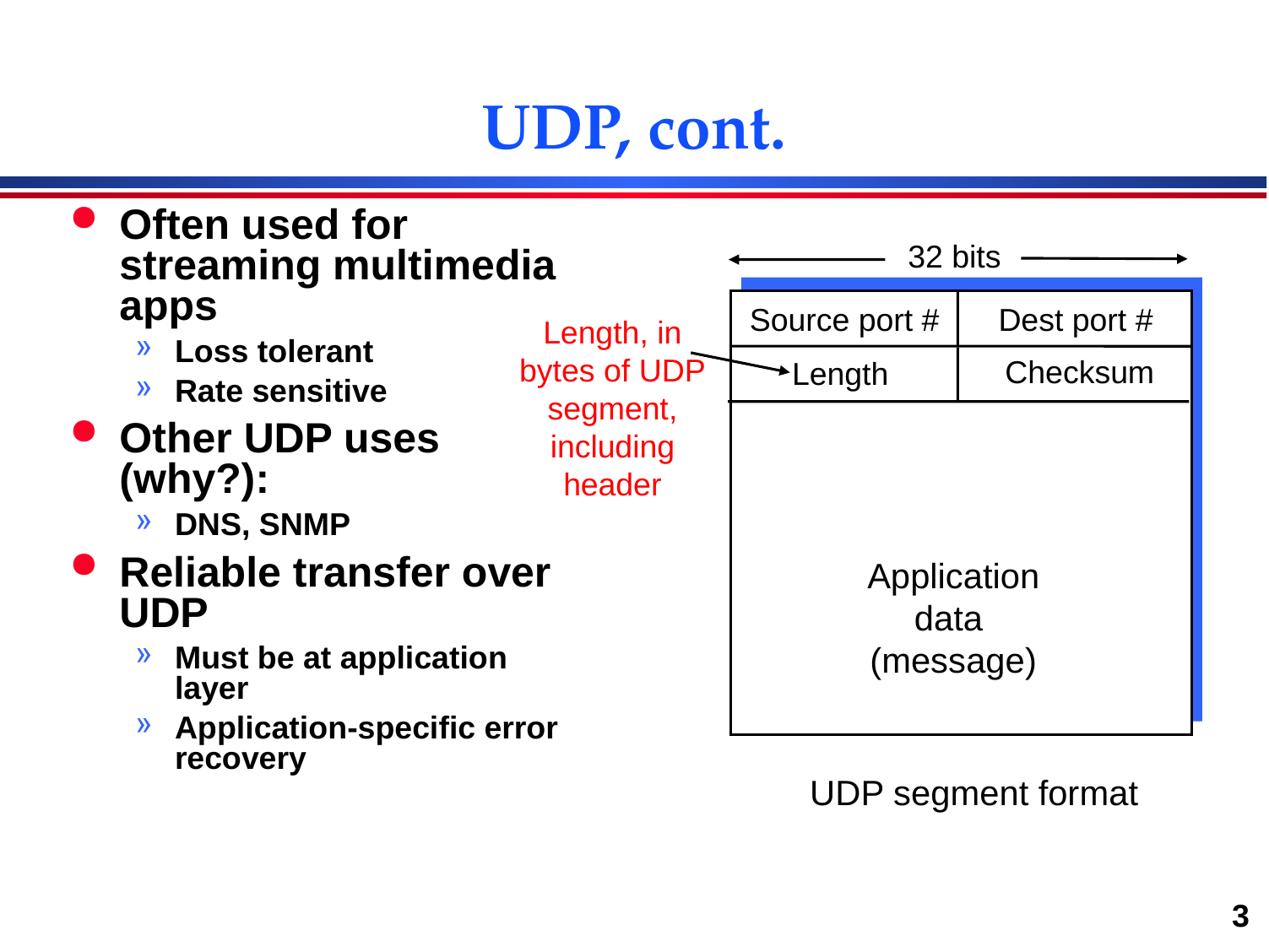

# UDP, cont.
Often used for streaming multimedia apps
Loss tolerant
Rate sensitive
Other UDP uses (why?):
DNS, SNMP
Reliable transfer over UDP
Must be at application layer
Application-specific error recovery
32 bits

Source port #
Dest port #
Length, in
bytes of UDP
segment,
including
header
Checksum

Length

Application
data
(message)
UDP segment format